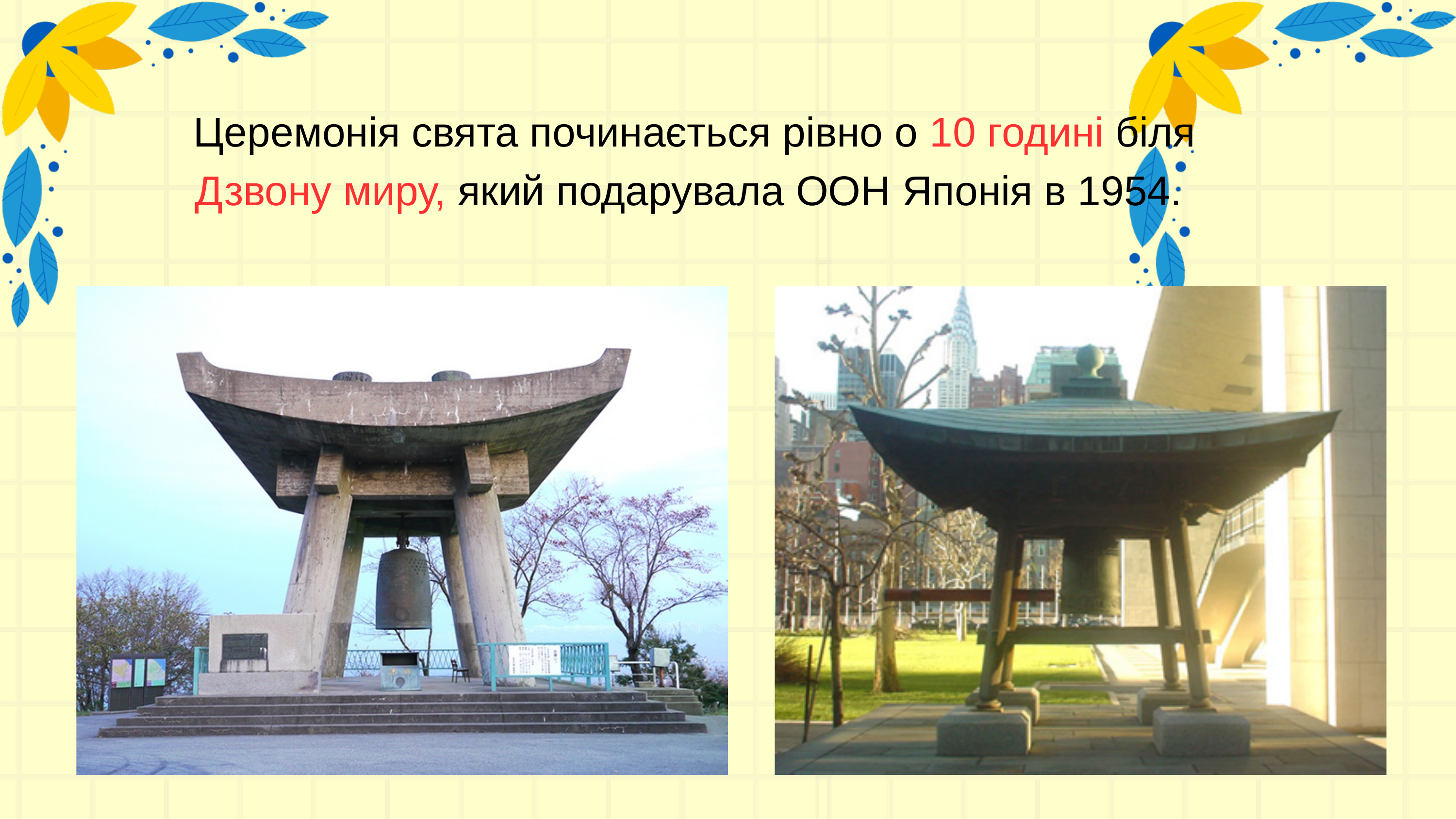

Церемонія свята починається рівно о 10 годині біля Дзвону миру, який подарувала ООН Японія в 1954.